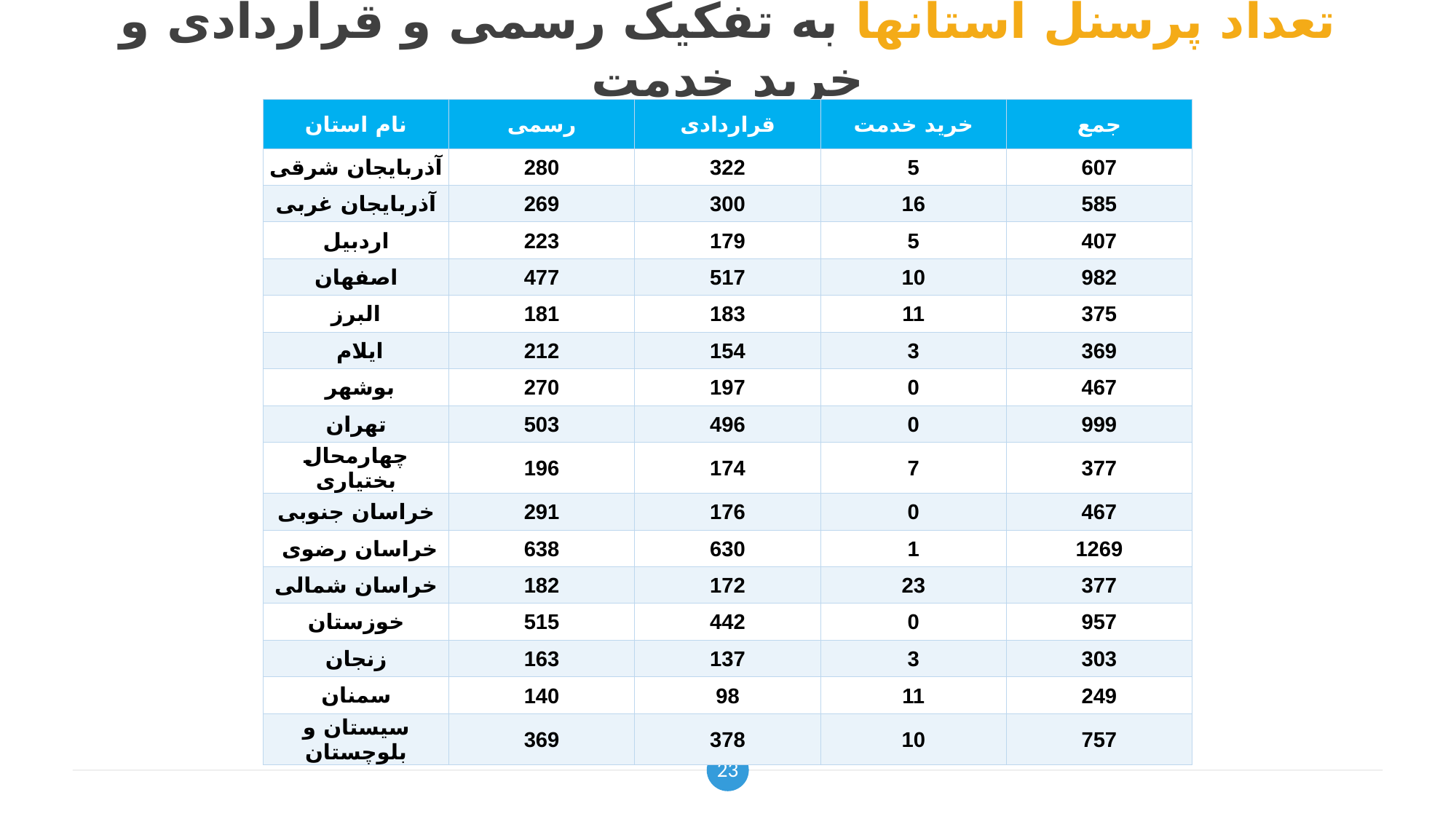

# تعداد پرسنل استانها به تفکیک رسمی و قراردادی و خرید خدمت
| نام استان | رسمی | قراردادی | خرید خدمت | جمع |
| --- | --- | --- | --- | --- |
| آذربایجان شرقی | 280 | 322 | 5 | 607 |
| آذربایجان غربی | 269 | 300 | 16 | 585 |
| اردبیل | 223 | 179 | 5 | 407 |
| اصفهان | 477 | 517 | 10 | 982 |
| البرز | 181 | 183 | 11 | 375 |
| ایلام | 212 | 154 | 3 | 369 |
| بوشهر | 270 | 197 | 0 | 467 |
| تهران | 503 | 496 | 0 | 999 |
| چهارمحال بختیاری | 196 | 174 | 7 | 377 |
| خراسان جنوبی | 291 | 176 | 0 | 467 |
| خراسان رضوی | 638 | 630 | 1 | 1269 |
| خراسان شمالی | 182 | 172 | 23 | 377 |
| خوزستان | 515 | 442 | 0 | 957 |
| زنجان | 163 | 137 | 3 | 303 |
| سمنان | 140 | 98 | 11 | 249 |
| سیستان و بلوچستان | 369 | 378 | 10 | 757 |
23